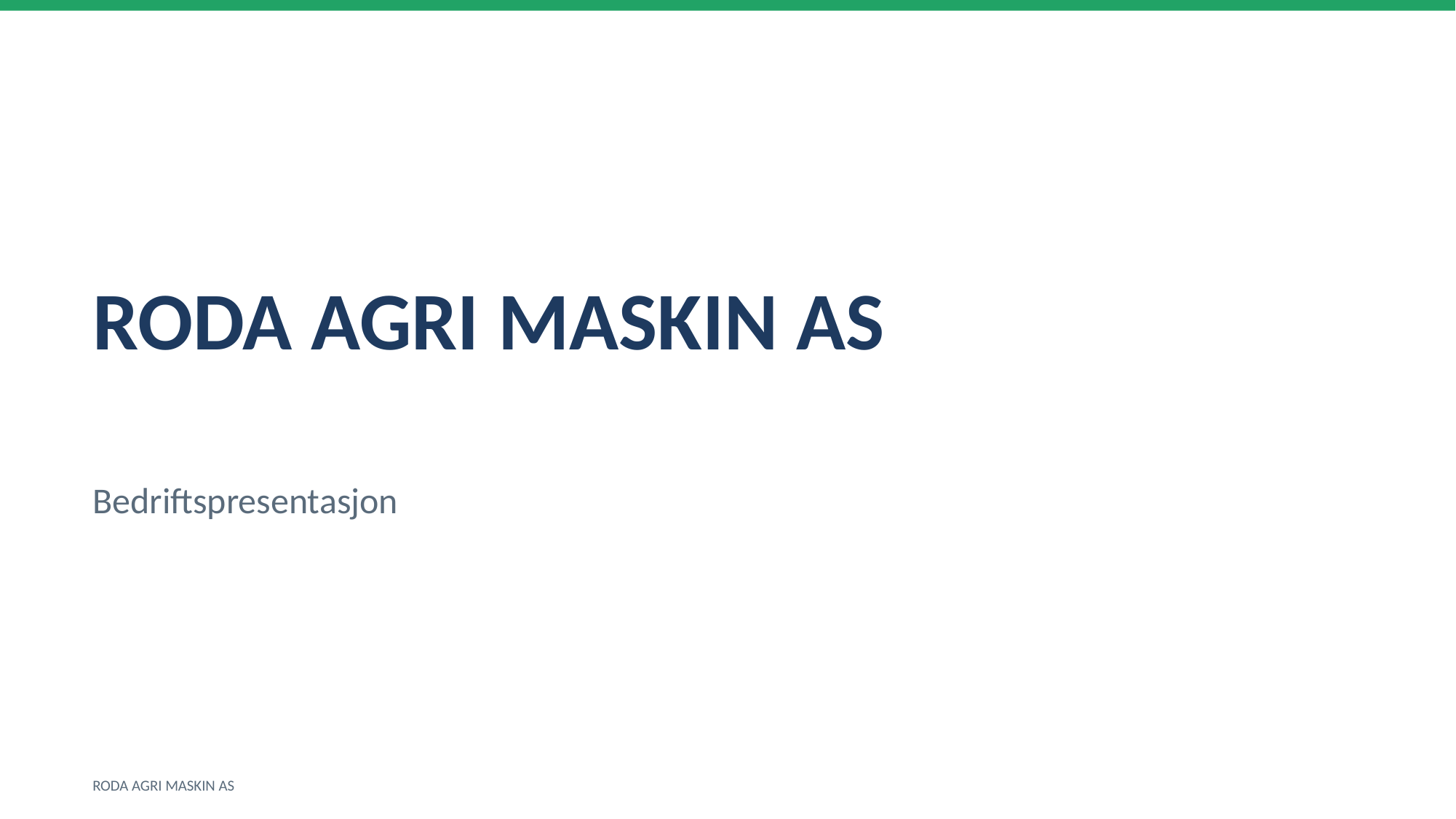

RODA AGRI MASKIN AS
Bedriftspresentasjon
RODA AGRI MASKIN AS